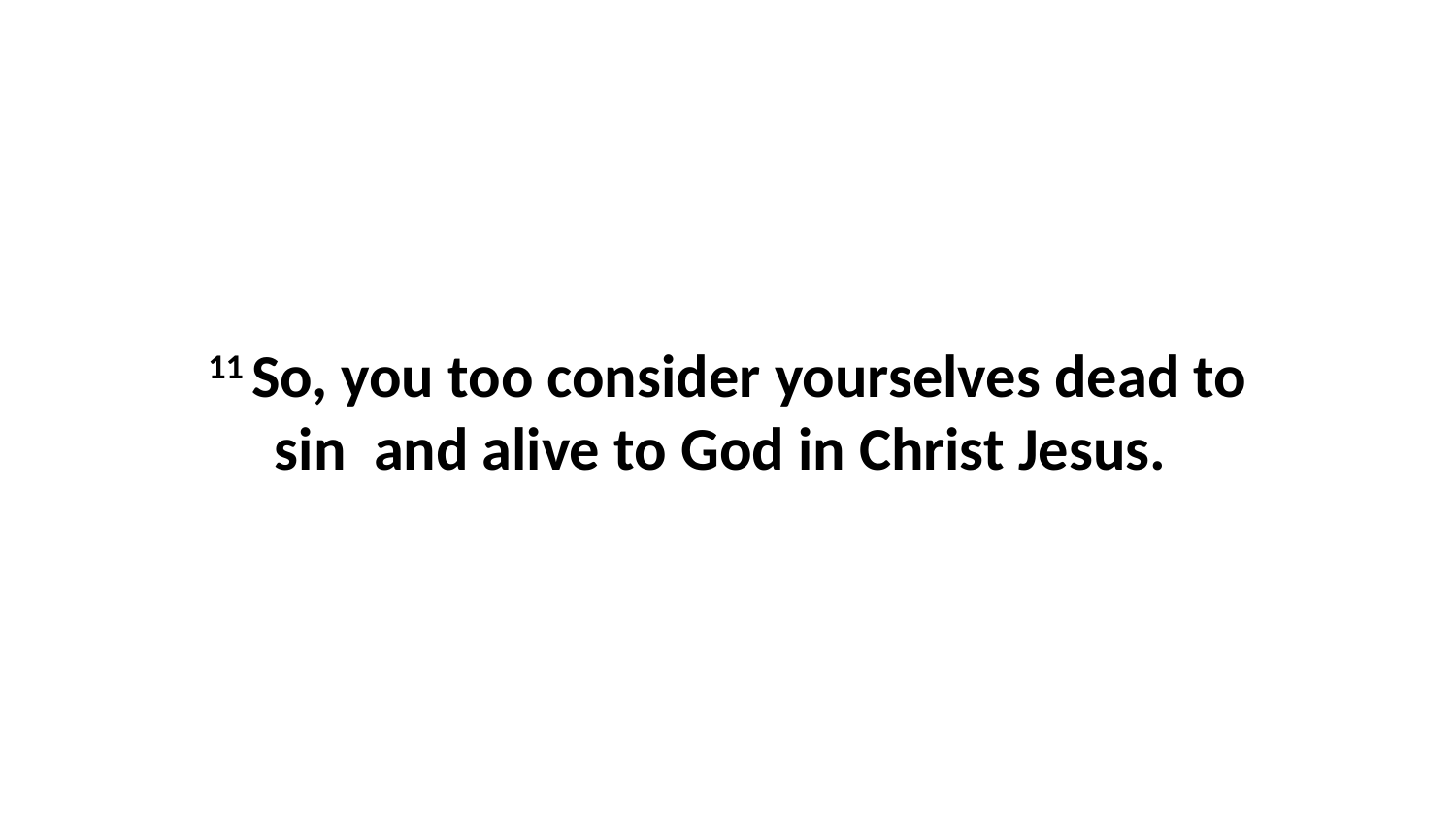

11 So, you too consider yourselves dead to sin  and alive to God in Christ Jesus.